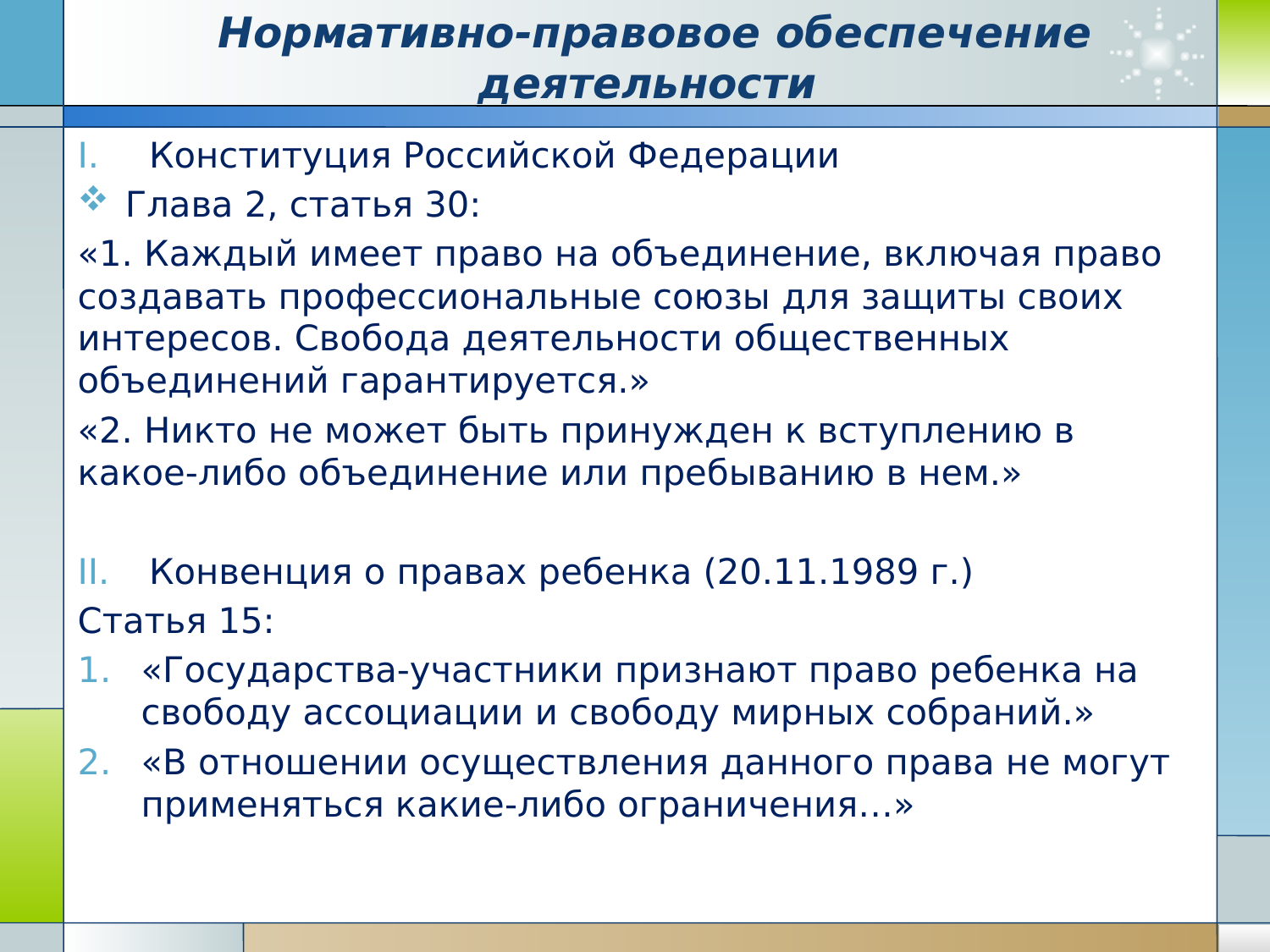

# Нормативно-правовое обеспечение деятельности
Конституция Российской Федерации
Глава 2, статья 30:
«1. Каждый имеет право на объединение, включая право создавать профессиональные союзы для защиты своих интересов. Свобода деятельности общественных объединений гарантируется.»
«2. Никто не может быть принужден к вступлению в какое-либо объединение или пребыванию в нем.»

Конвенция о правах ребенка (20.11.1989 г.)
Статья 15:
«Государства-участники признают право ребенка на свободу ассоциации и свободу мирных собраний.»
«В отношении осуществления данного права не могут применяться какие-либо ограничения…»